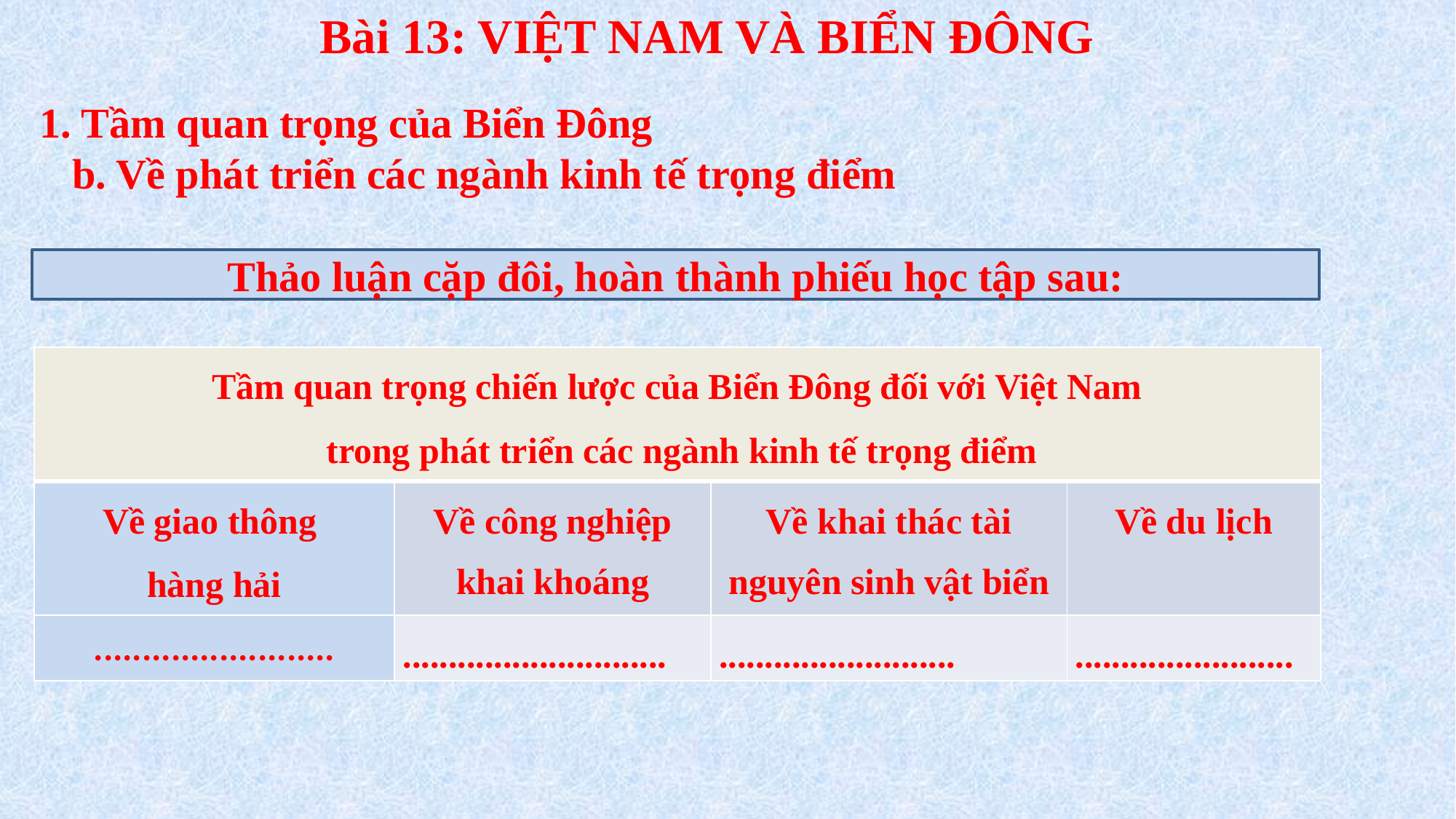

Bài 13: VIỆT NAM VÀ BIỂN ĐÔNG
 1. Tầm quan trọng của Biển Đông
    b. Về phát triển các ngành kinh tế trọng điểm
Thảo luận cặp đôi, hoàn thành phiếu học tập sau:
| Tầm quan trọng chiến lược của Biển Đông đối với Việt Nam trong phát triển các ngành kinh tế trọng điểm |  |  |  |
| --- | --- | --- | --- |
| Về giao thông hàng hải | Về công nghiệp khai khoáng | Về khai thác tài nguyên sinh vật biển | Về du lịch |
| ......................... | ............................. | .......................... | ........................ |